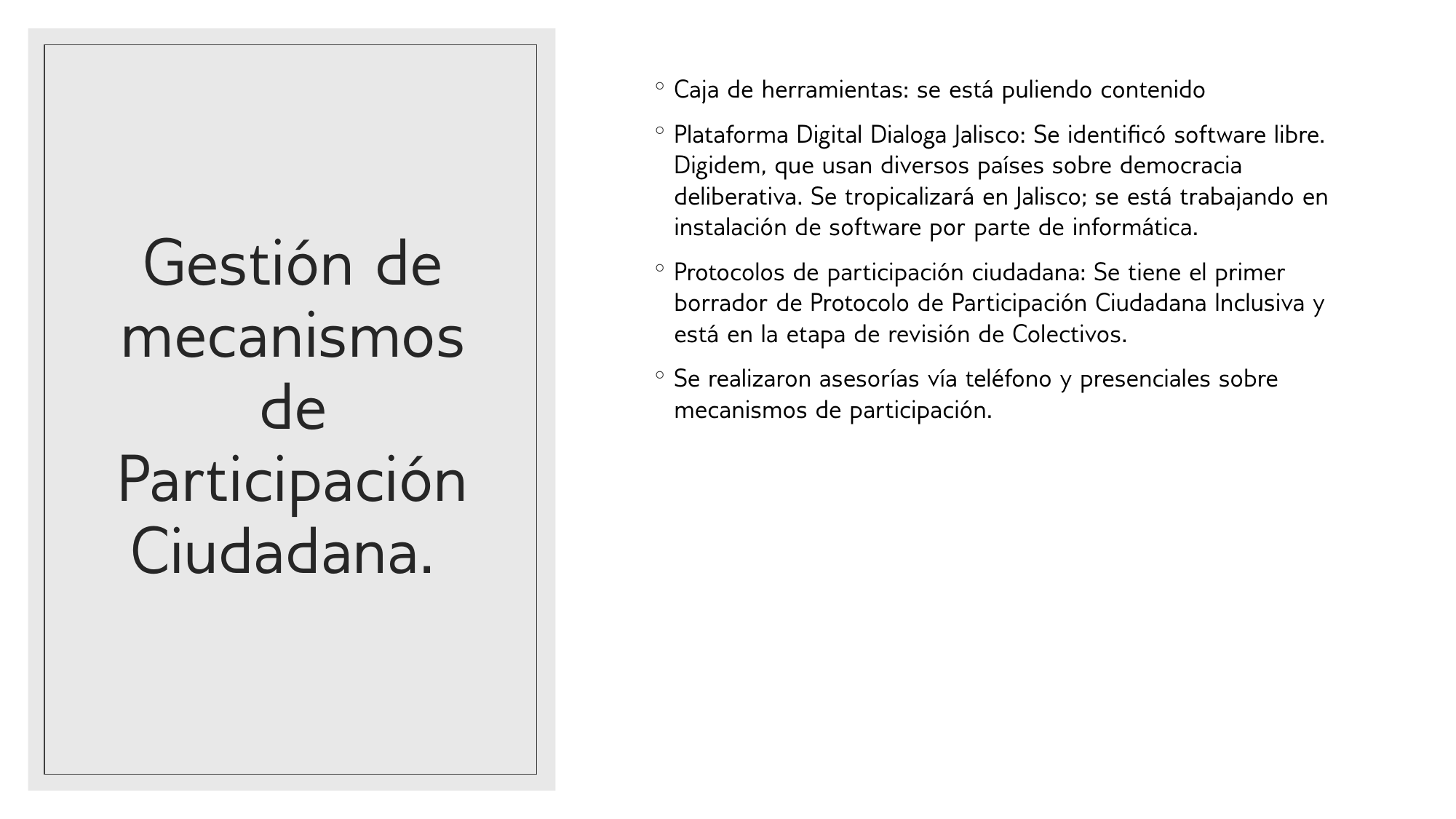

# Gestión de mecanismos de Participación Ciudadana.
Caja de herramientas: se está puliendo contenido
Plataforma Digital Dialoga Jalisco: Se identificó software libre. Digidem, que usan diversos países sobre democracia deliberativa. Se tropicalizará en Jalisco; se está trabajando en instalación de software por parte de informática.
Protocolos de participación ciudadana: Se tiene el primer borrador de Protocolo de Participación Ciudadana Inclusiva y está en la etapa de revisión de Colectivos.
Se realizaron asesorías vía teléfono y presenciales sobre mecanismos de participación.